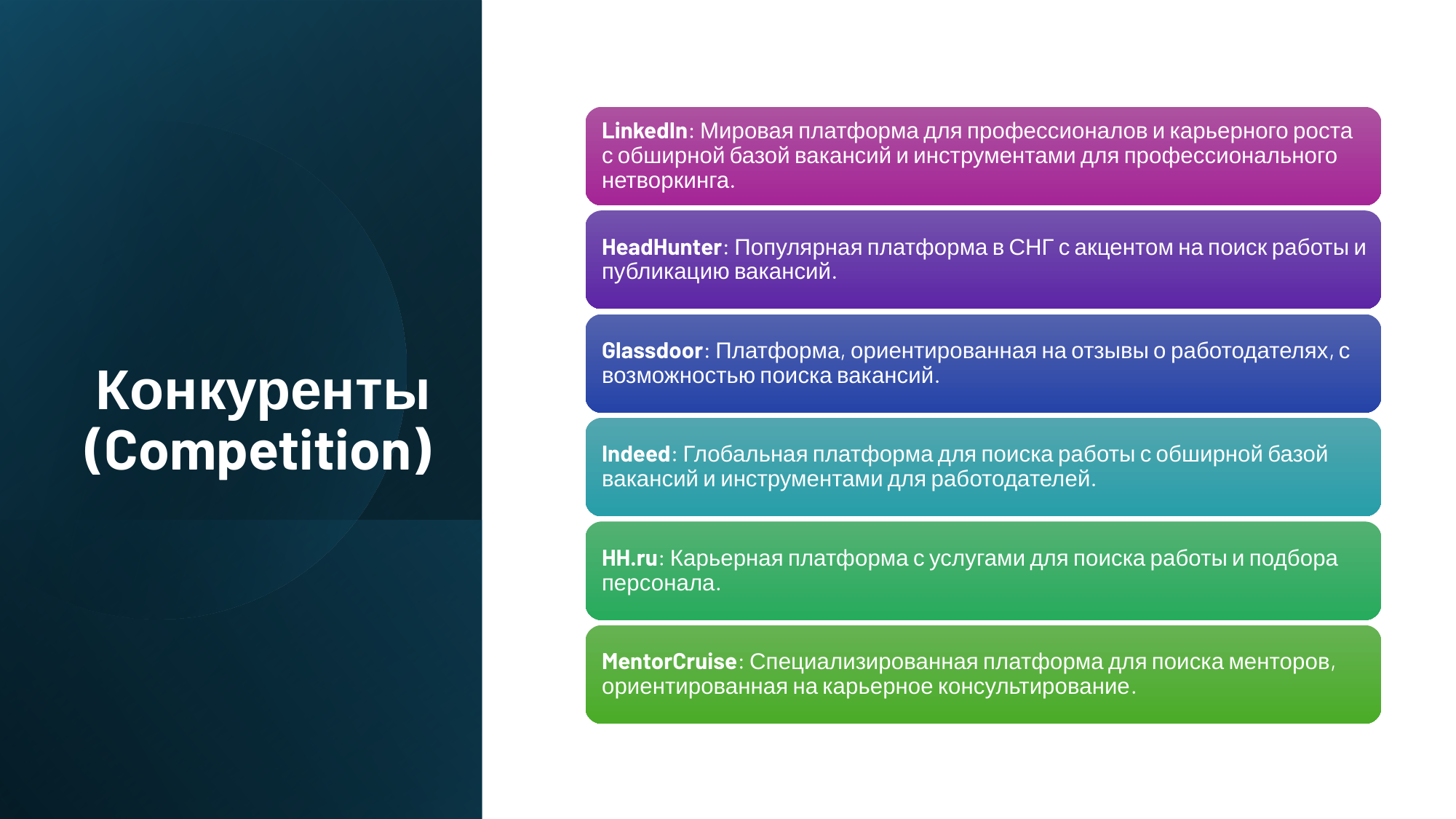

LinkedIn: Мировая платформа для профессионалов и карьерного роста с обширной базой вакансий и инструментами для профессионального нетворкинга.
HeadHunter: Популярная платформа в СНГ с акцентом на поиск работы и публикацию вакансий.
Glassdoor: Платформа, ориентированная на отзывы о работодателях, с возможностью поиска вакансий.
Indeed: Глобальная платформа для поиска работы с обширной базой вакансий и инструментами для работодателей.
HH.ru: Карьерная платформа с услугами для поиска работы и подбора персонала.
MentorCruise: Специализированная платформа для поиска менторов, ориентированная на карьерное консультирование.

# Конкуренты (Competition)